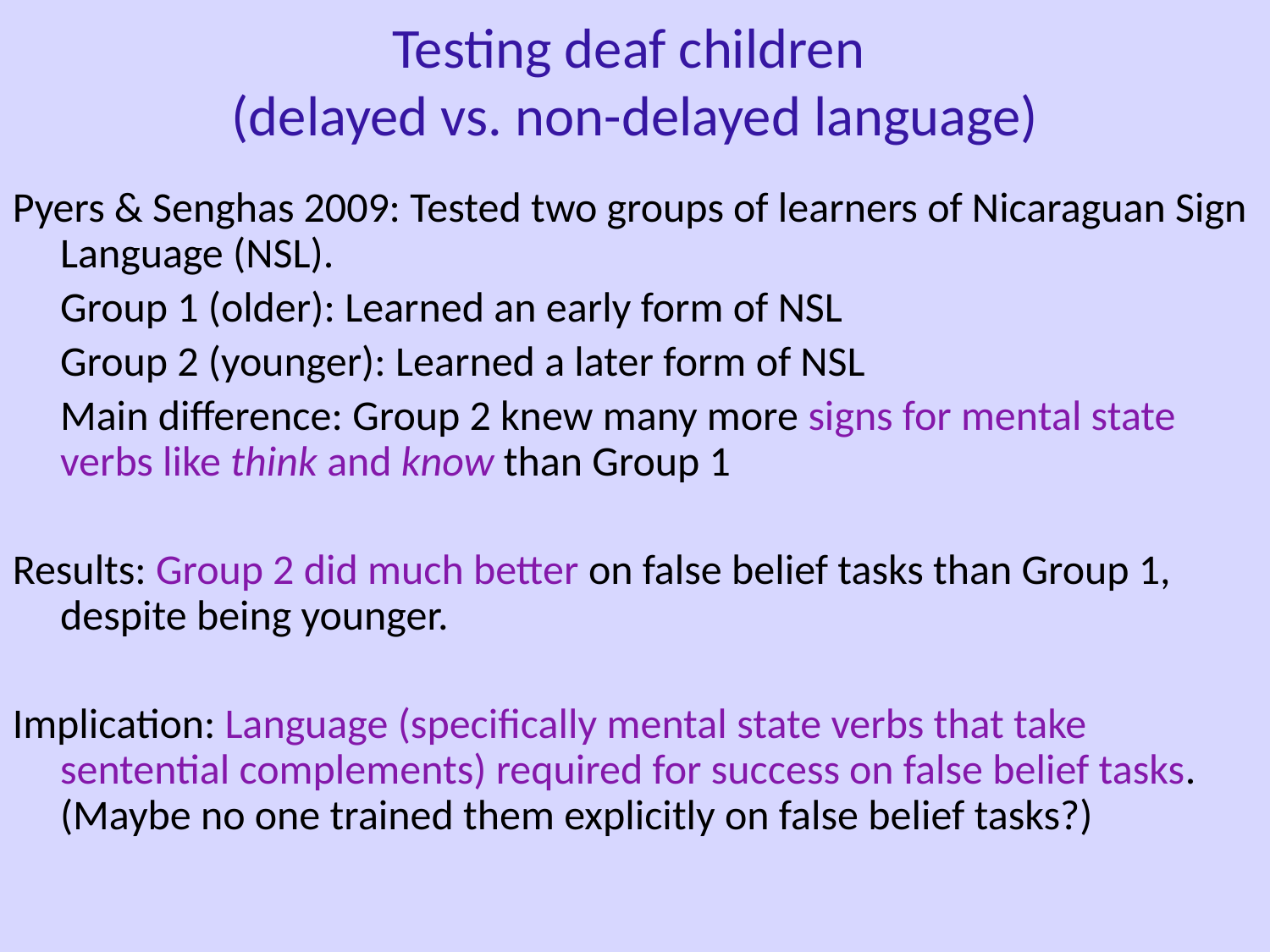

Testing deaf children
(delayed vs. non-delayed language)
Pyers & Senghas 2009: Tested two groups of learners of Nicaraguan Sign Language (NSL).
	Group 1 (older): Learned an early form of NSL
	Group 2 (younger): Learned a later form of NSL
	Main difference: Group 2 knew many more signs for mental state verbs like think and know than Group 1

Results: Group 2 did much better on false belief tasks than Group 1, despite being younger.

Implication: Language (specifically mental state verbs that take sentential complements) required for success on false belief tasks. (Maybe no one trained them explicitly on false belief tasks?)